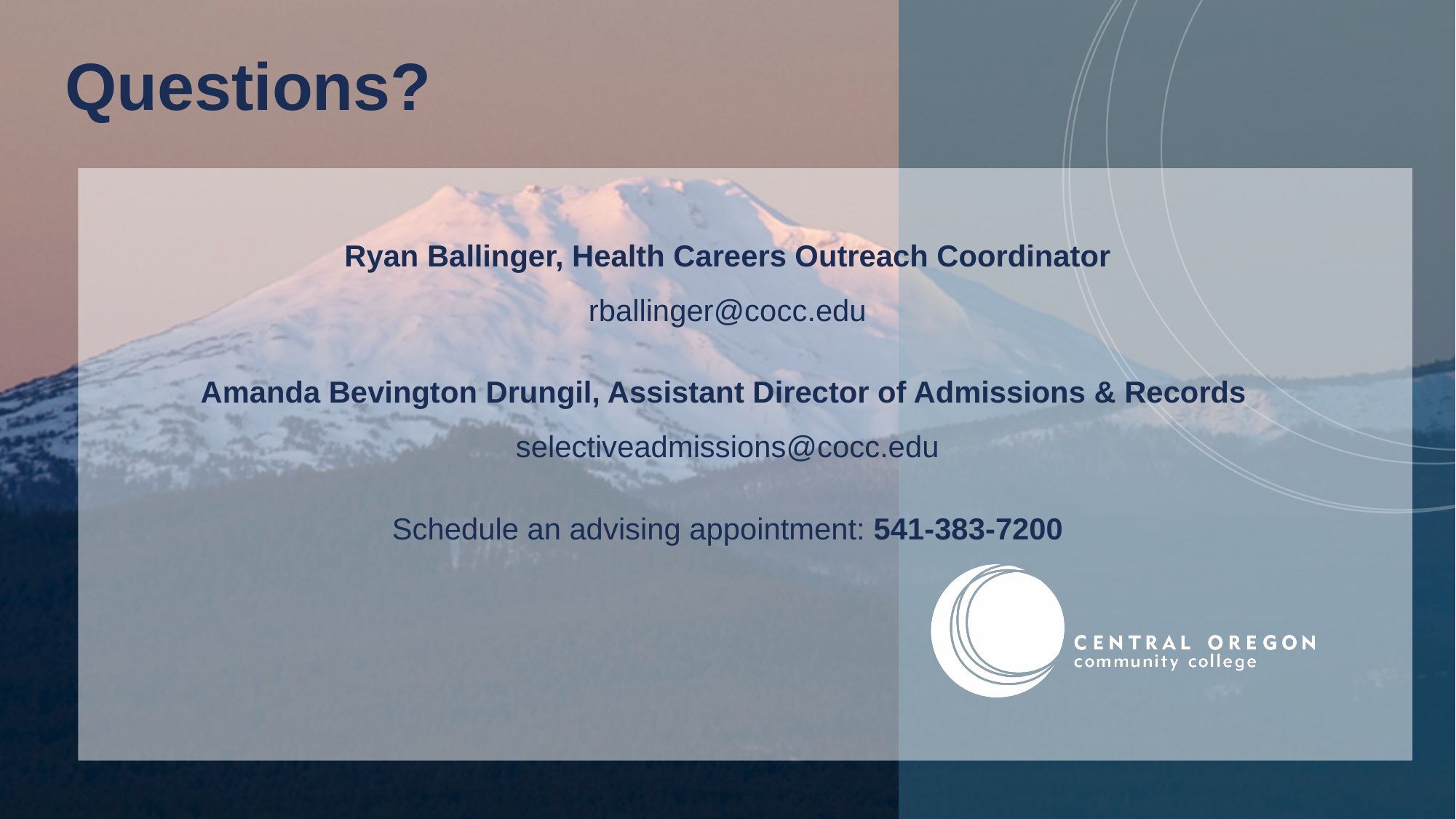

# Questions?

Ryan Ballinger, Health Careers Outreach Coordinator
rballinger@cocc.edu

Amanda Bevington Drungil, Assistant Director of Admissions & Records
selectiveadmissions@cocc.edu

Schedule an advising appointment: 541-383-7200